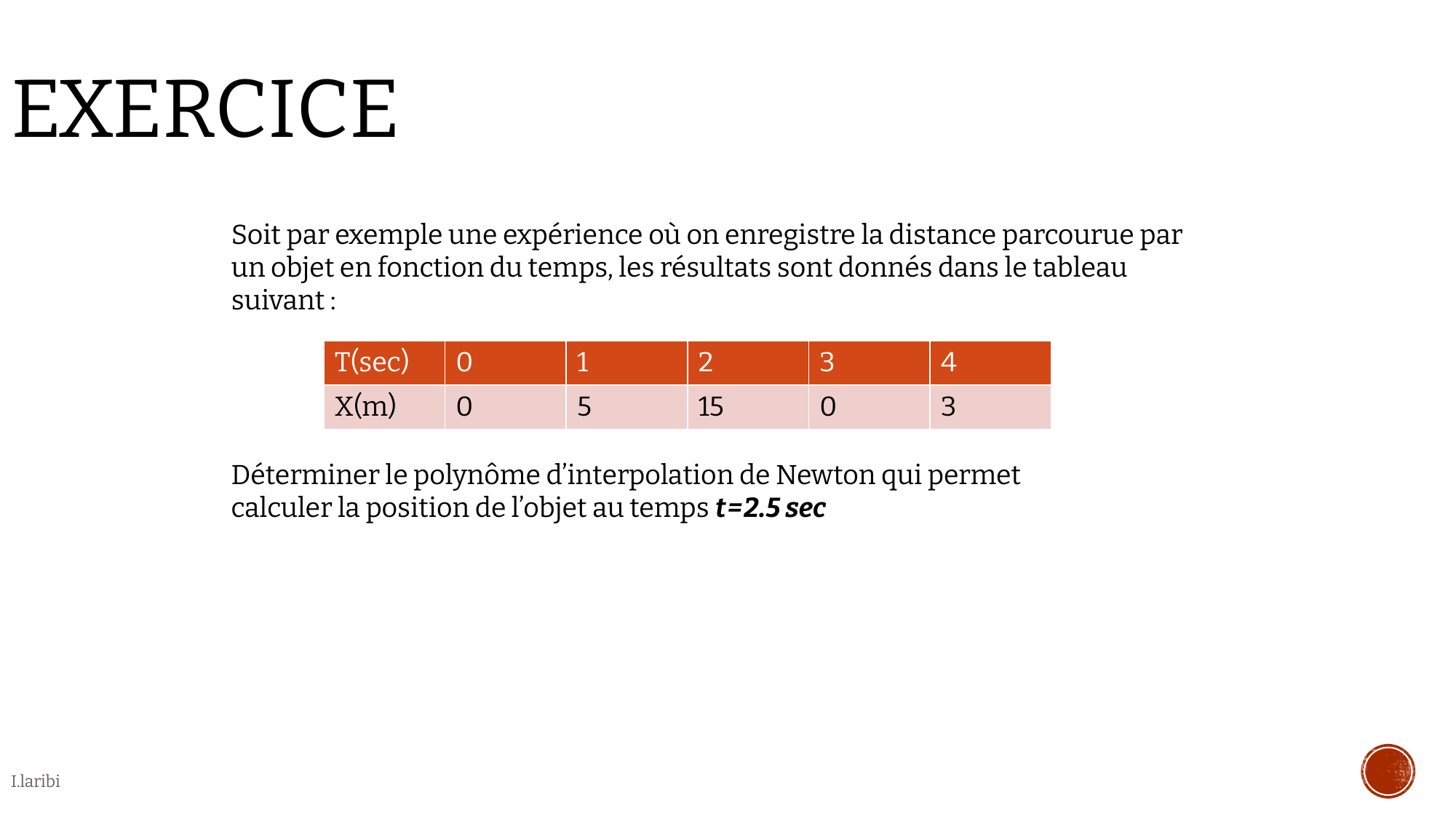

exercice
Soit par exemple une expérience où on enregistre la distance parcourue par un objet en fonction du temps, les résultats sont donnés dans le tableau suivant :
| T(sec) | 0 | 1 | 2 | 3 | 4 |
| --- | --- | --- | --- | --- | --- |
| X(m) | 0 | 5 | 15 | 0 | 3 |
Déterminer le polynôme d’interpolation de Newton qui permet calculer la position de l’objet au temps t=2.5 sec
I.laribi
19